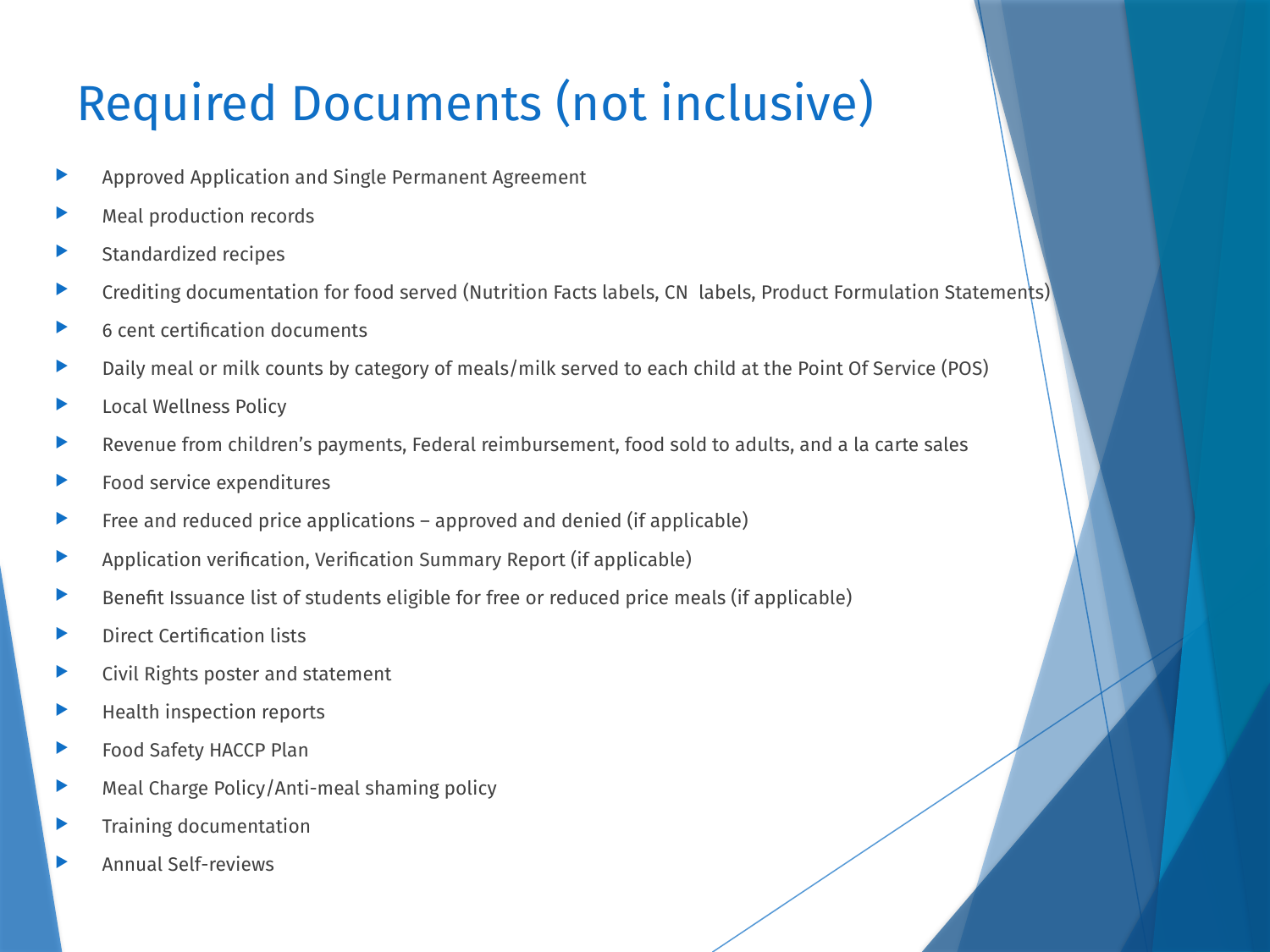

# Required Documents (not inclusive)
Approved Application and Single Permanent Agreement
Meal production records
Standardized recipes
Crediting documentation for food served (Nutrition Facts labels, CN  labels, Product Formulation Statements)
6 cent certification documents
Daily meal or milk counts by category of meals/milk served to each child at the Point Of Service (POS)
Local Wellness Policy
Revenue from children’s payments, Federal reimbursement, food sold to adults, and a la carte sales
Food service expenditures
Free and reduced price applications – approved and denied (if applicable)
Application verification, Verification Summary Report (if applicable)
Benefit Issuance list of students eligible for free or reduced price meals (if applicable)
Direct Certification lists
Civil Rights poster and statement
Health inspection reports
Food Safety HACCP Plan
Meal Charge Policy/Anti-meal shaming policy
Training documentation
Annual Self-reviews